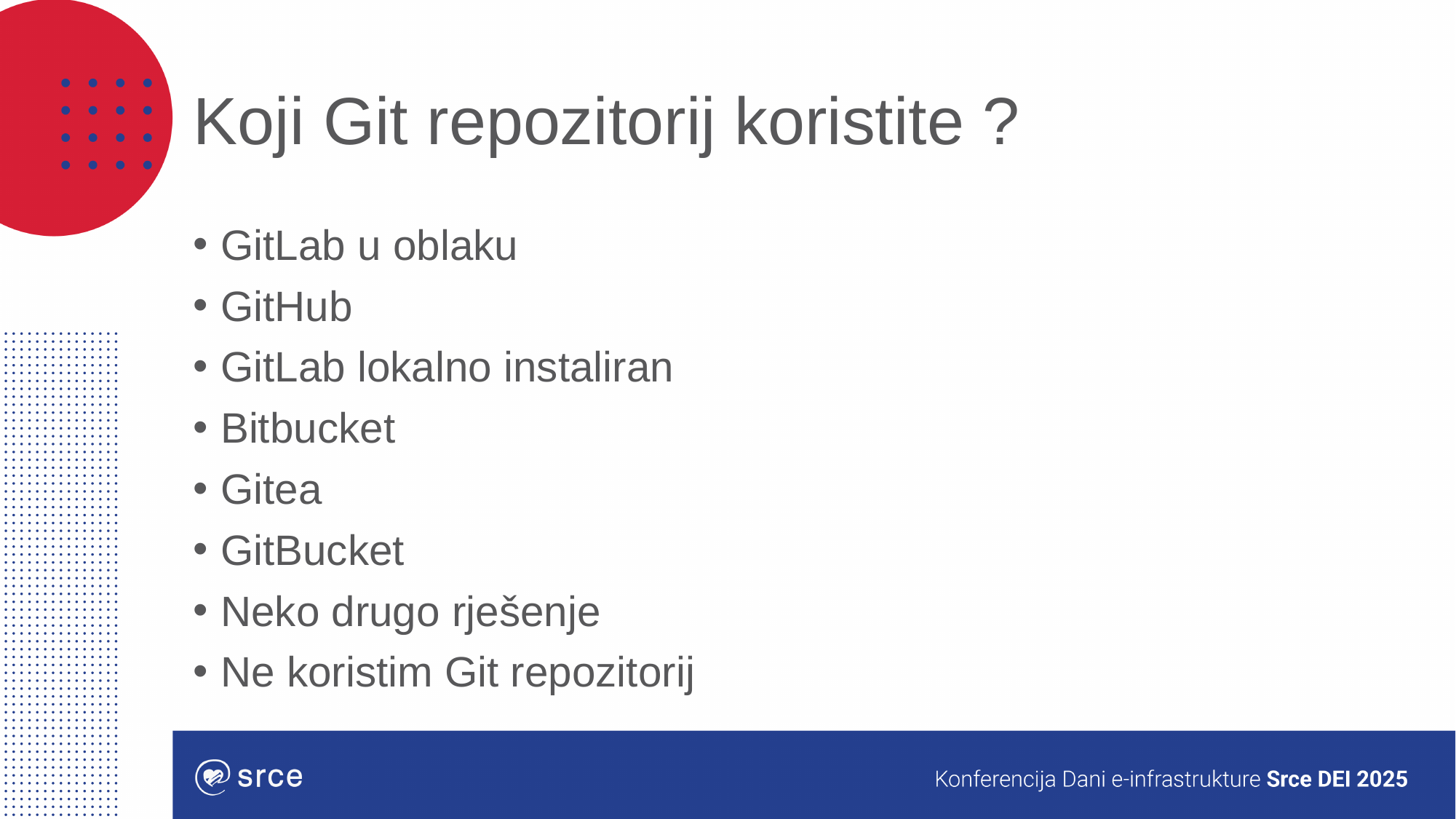

# Koji Git repozitorij koristite ?
GitLab u oblaku
GitHub
GitLab lokalno instaliran
Bitbucket
Gitea
GitBucket
Neko drugo rješenje
Ne koristim Git repozitorij